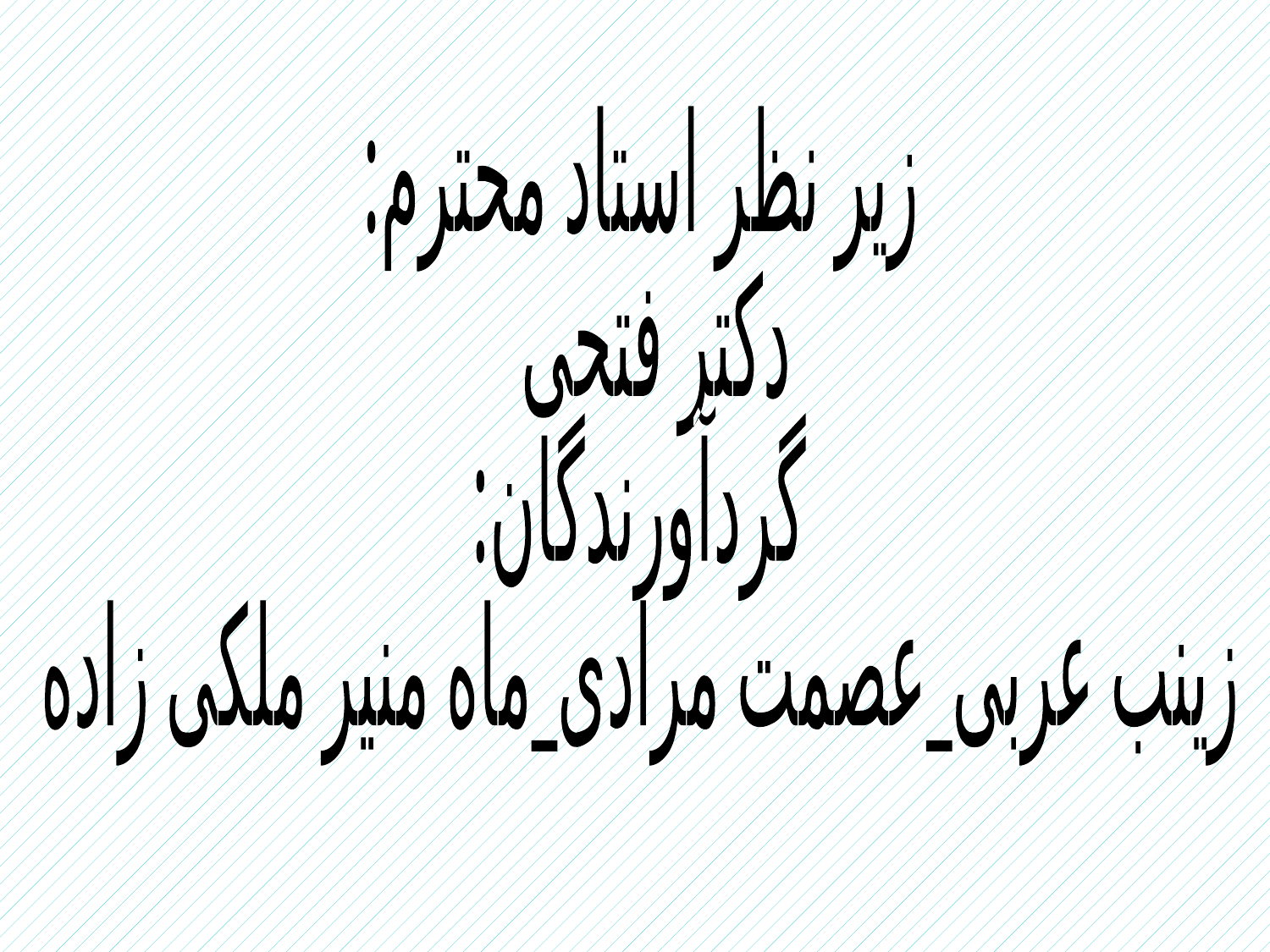

زیر نظر استاد محترم:
دکتر فتحی
گردآورندگان:
زینب عربی_عصمت مرادی_ماه منیر ملکی زاده